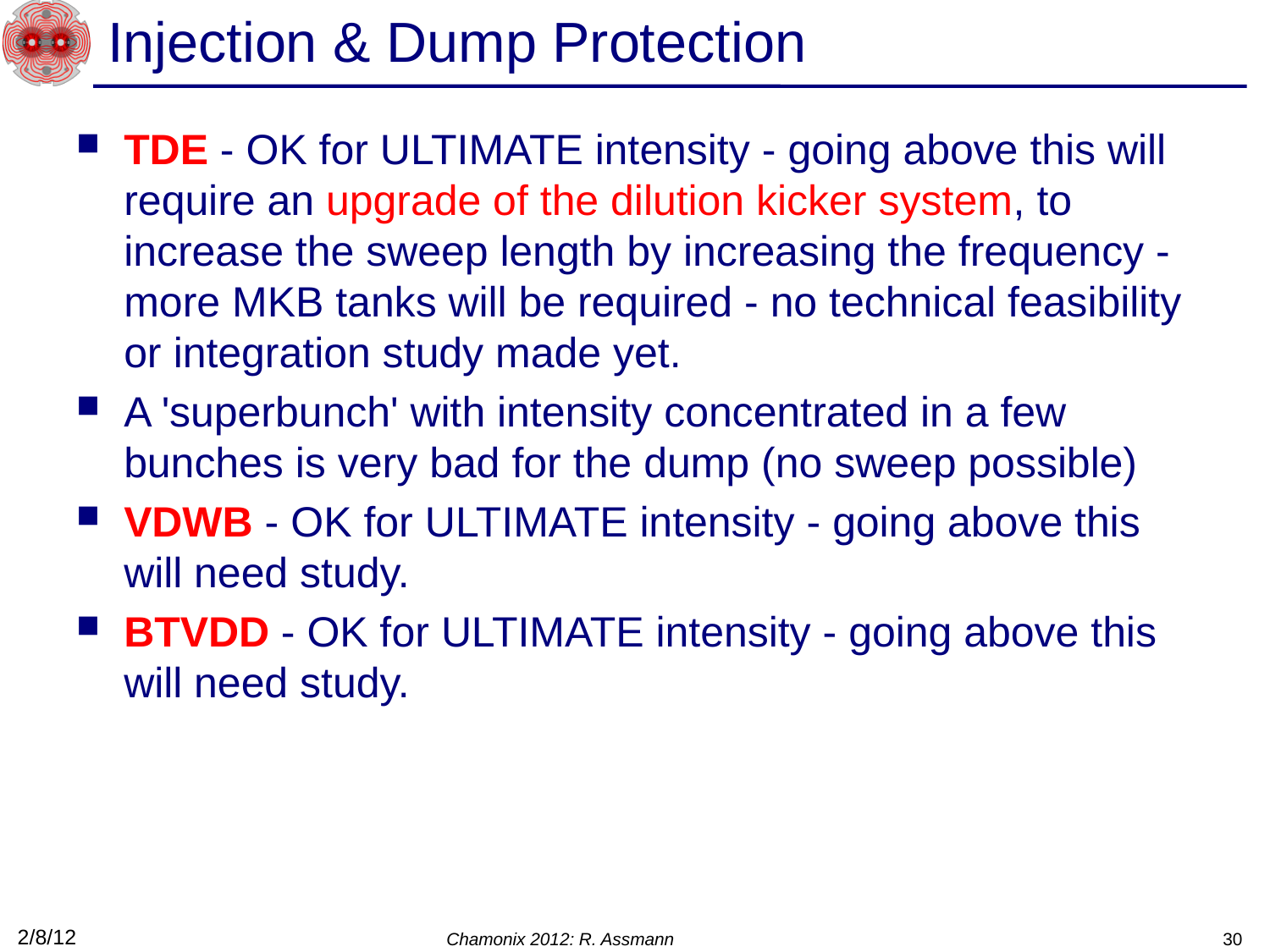

# Injection & Dump Protection
TDE - OK for ULTIMATE intensity - going above this will require an upgrade of the dilution kicker system, to increase the sweep length by increasing the frequency - more MKB tanks will be required - no technical feasibility or integration study made yet.
A 'superbunch' with intensity concentrated in a few bunches is very bad for the dump (no sweep possible)
VDWB - OK for ULTIMATE intensity - going above this will need study.
BTVDD - OK for ULTIMATE intensity - going above this will need study.
2/8/12
Chamonix 2012: R. Assmann
30